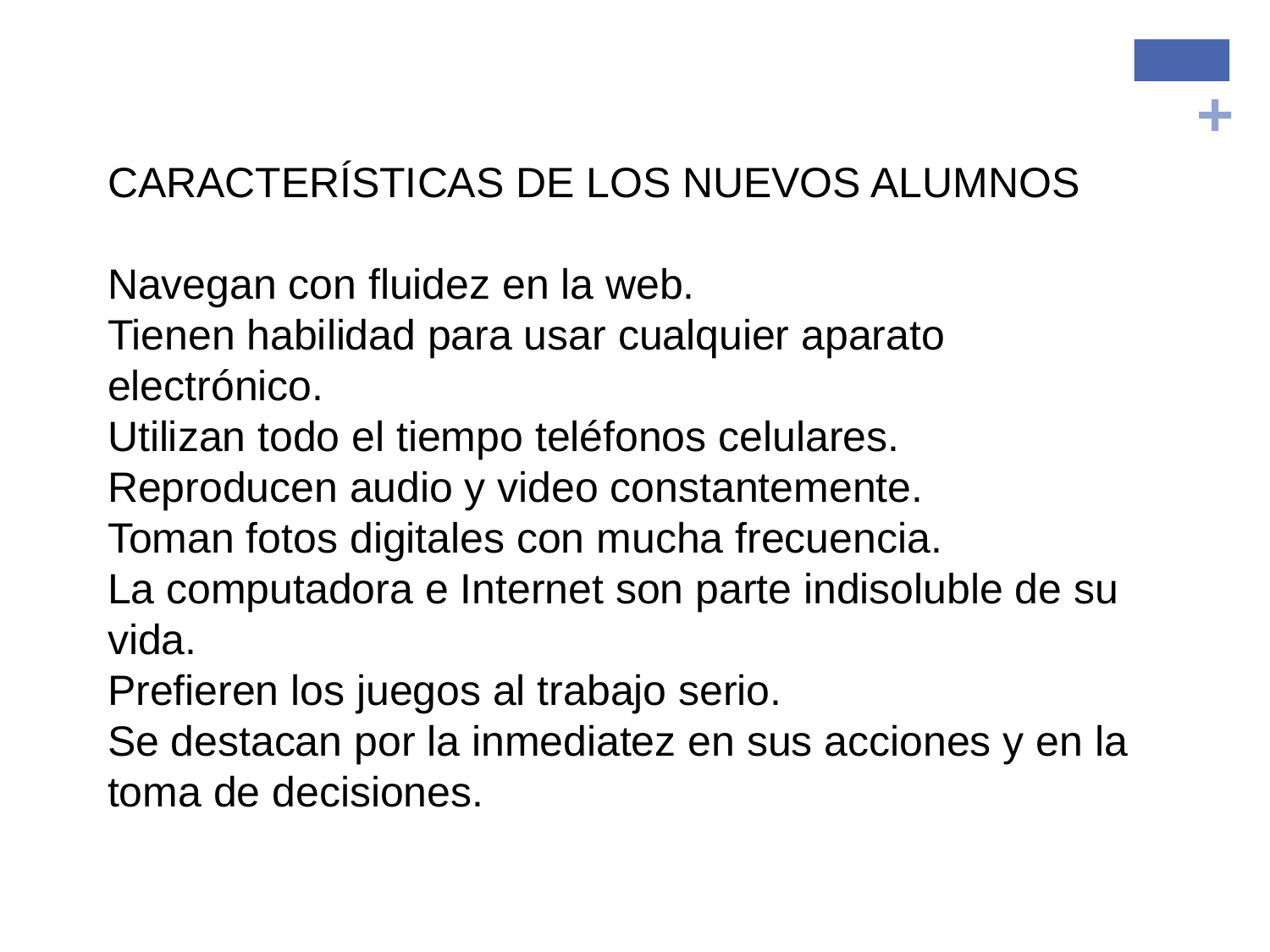

#
CARACTERÍSTICAS DE LOS NUEVOS ALUMNOS

Navegan con fluidez en la web.
Tienen habilidad para usar cualquier aparato electrónico.
Utilizan todo el tiempo teléfonos celulares.
Reproducen audio y video constantemente.
Toman fotos digitales con mucha frecuencia.
La computadora e Internet son parte indisoluble de su vida.
Prefieren los juegos al trabajo serio.
Se destacan por la inmediatez en sus acciones y en la toma de decisiones.